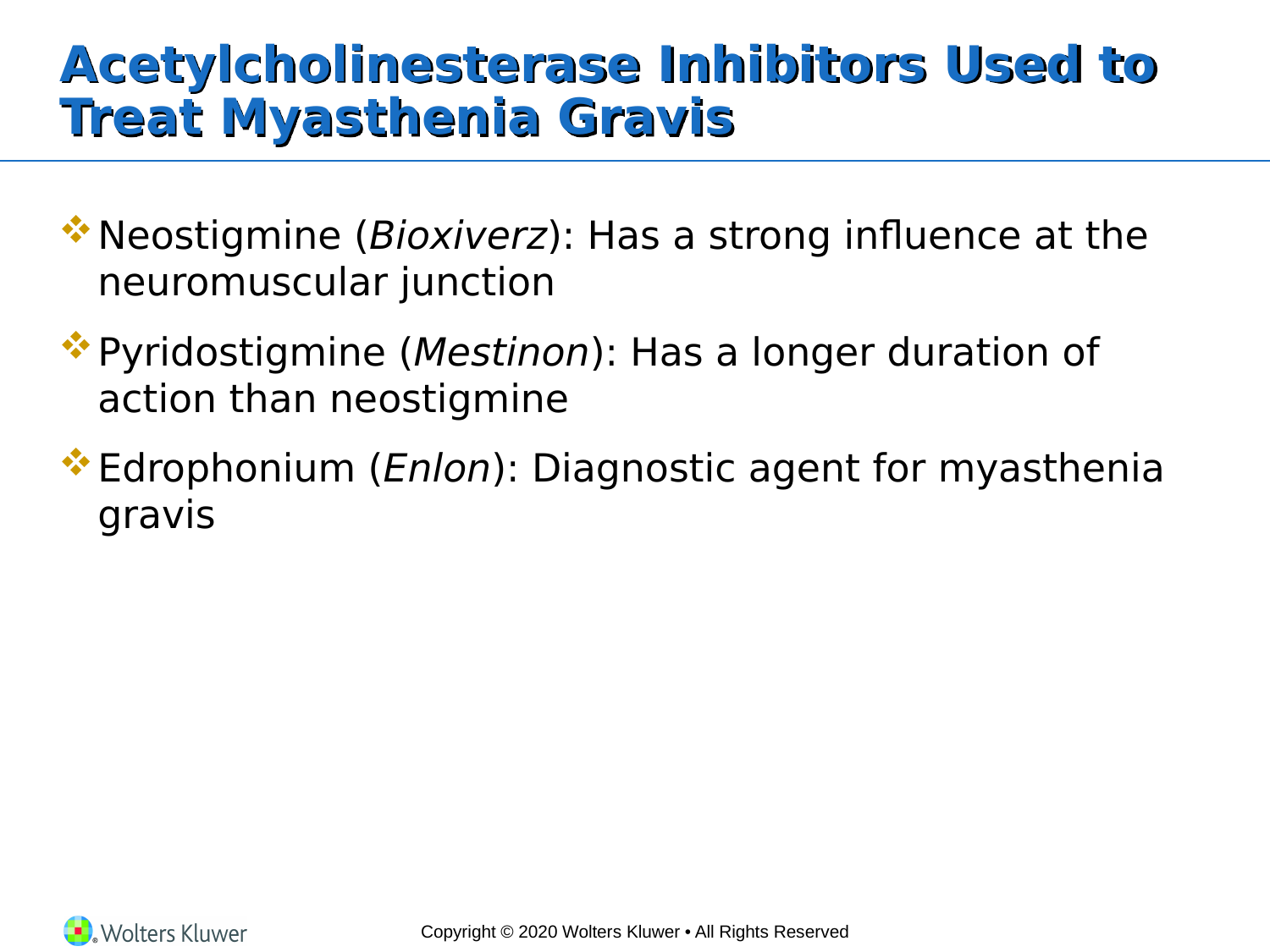

# Acetylcholinesterase Inhibitors Used to Treat Myasthenia Gravis
Neostigmine (Bioxiverz): Has a strong influence at the neuromuscular junction
Pyridostigmine (Mestinon): Has a longer duration of action than neostigmine
Edrophonium (Enlon): Diagnostic agent for myasthenia gravis